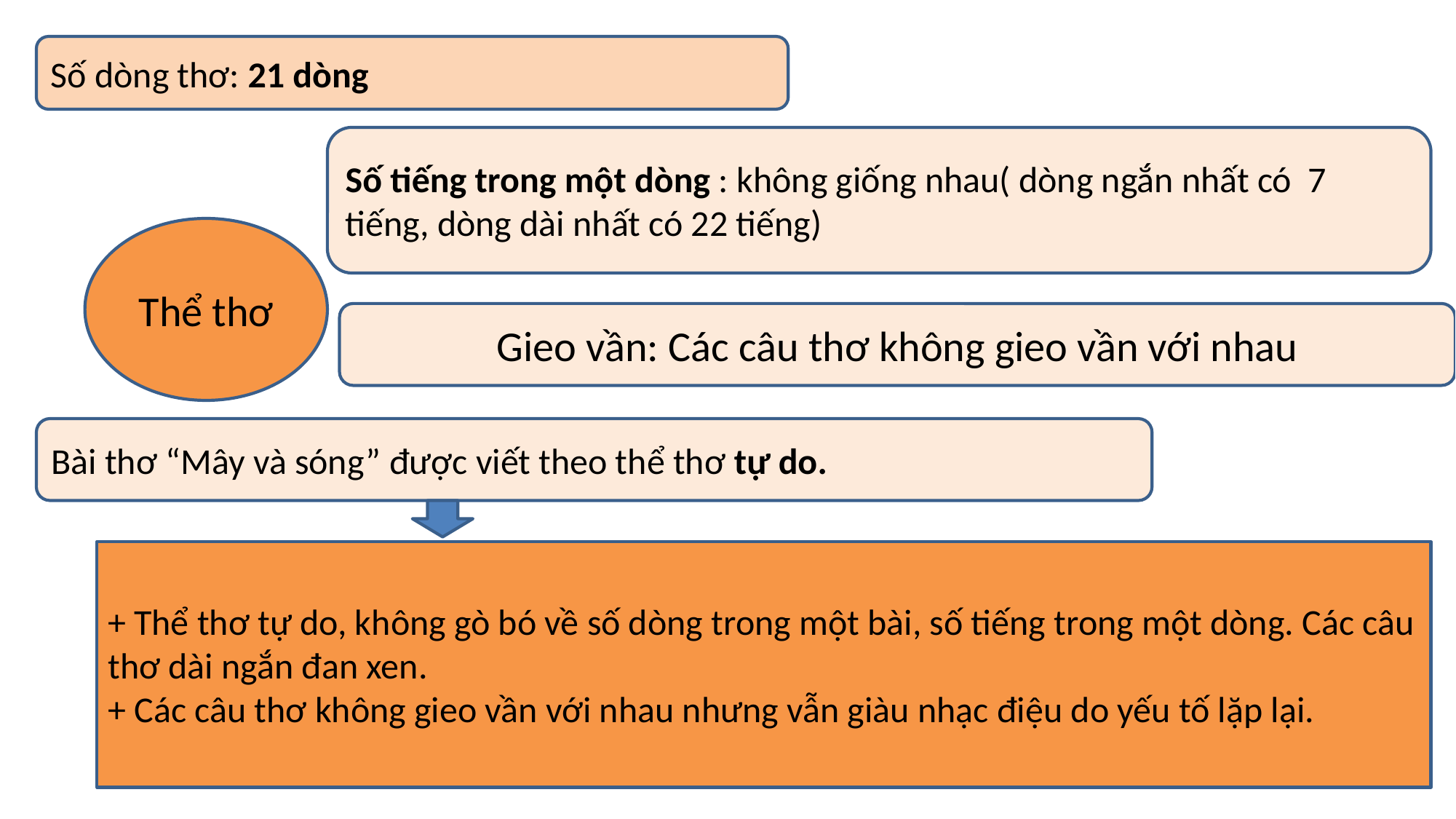

#
Số dòng thơ: 21 dòng
Số tiếng trong một dòng : không giống nhau( dòng ngắn nhất có  7 tiếng, dòng dài nhất có 22 tiếng)

Thể thơ
Gieo vần: Các câu thơ không gieo vần với nhau
Bài thơ “Mây và sóng” được viết theo thể thơ tự do.

+ Thể thơ tự do, không gò bó về số dòng trong một bài, số tiếng trong một dòng. Các câu thơ dài ngắn đan xen.
+ Các câu thơ không gieo vần với nhau nhưng vẫn giàu nhạc điệu do yếu tố lặp lại.